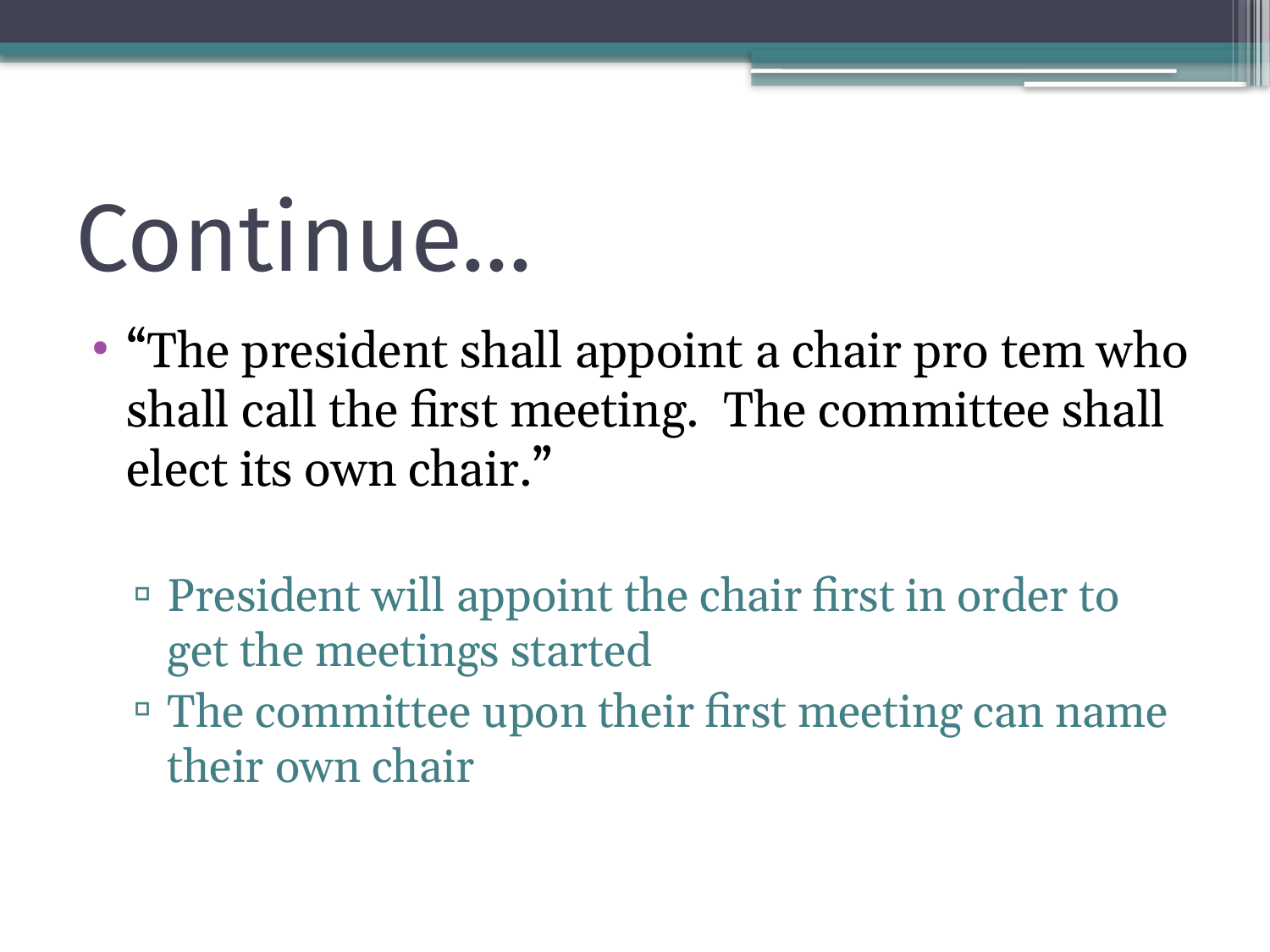

# Continue…
“The president shall appoint a chair pro tem who shall call the first meeting.  The committee shall elect its own chair.”

President will appoint the chair first in order to get the meetings started
The committee upon their first meeting can name their own chair